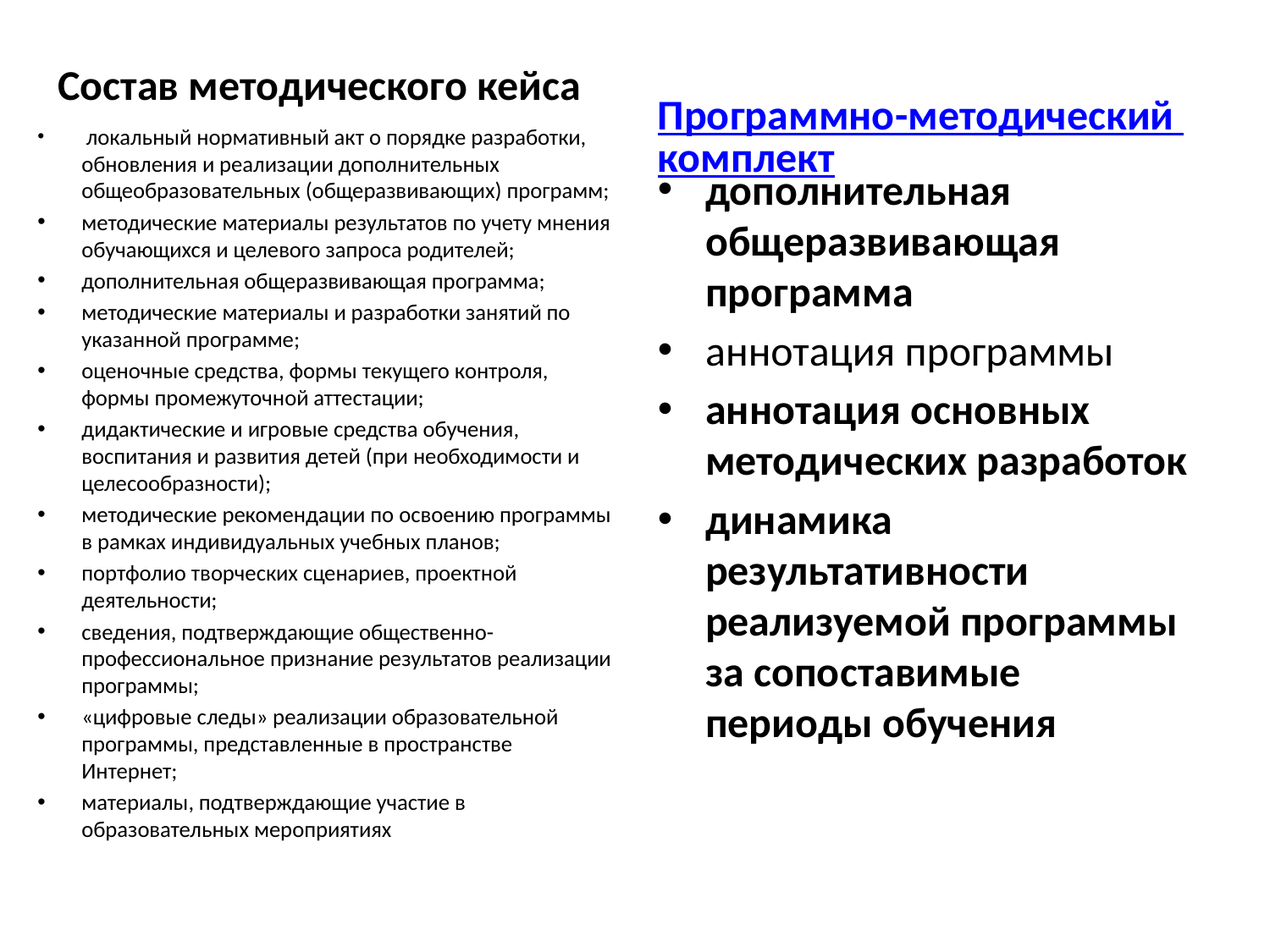

Состав методического кейса
Программно-методический комплект
 локальный нормативный акт о порядке разработки, обновления и реализации дополнительных общеобразовательных (общеразвивающих) программ;
методические материалы результатов по учету мнения обучающихся и целевого запроса родителей;
дополнительная общеразвивающая программа;
методические материалы и разработки занятий по указанной программе;
оценочные средства, формы текущего контроля, формы промежуточной аттестации;
дидактические и игровые средства обучения, воспитания и развития детей (при необходимости и целесообразности);
методические рекомендации по освоению программы в рамках индивидуальных учебных планов;
портфолио творческих сценариев, проектной деятельности;
сведения, подтверждающие общественно-профессиональное признание результатов реализации программы;
«цифровые следы» реализации образовательной программы, представленные в пространстве Интернет;
материалы, подтверждающие участие в образовательных мероприятиях

дополнительная общеразвивающая программа
аннотация программы
аннотация основных методических разработок
динамика результативности реализуемой программы за сопоставимые периоды обучения